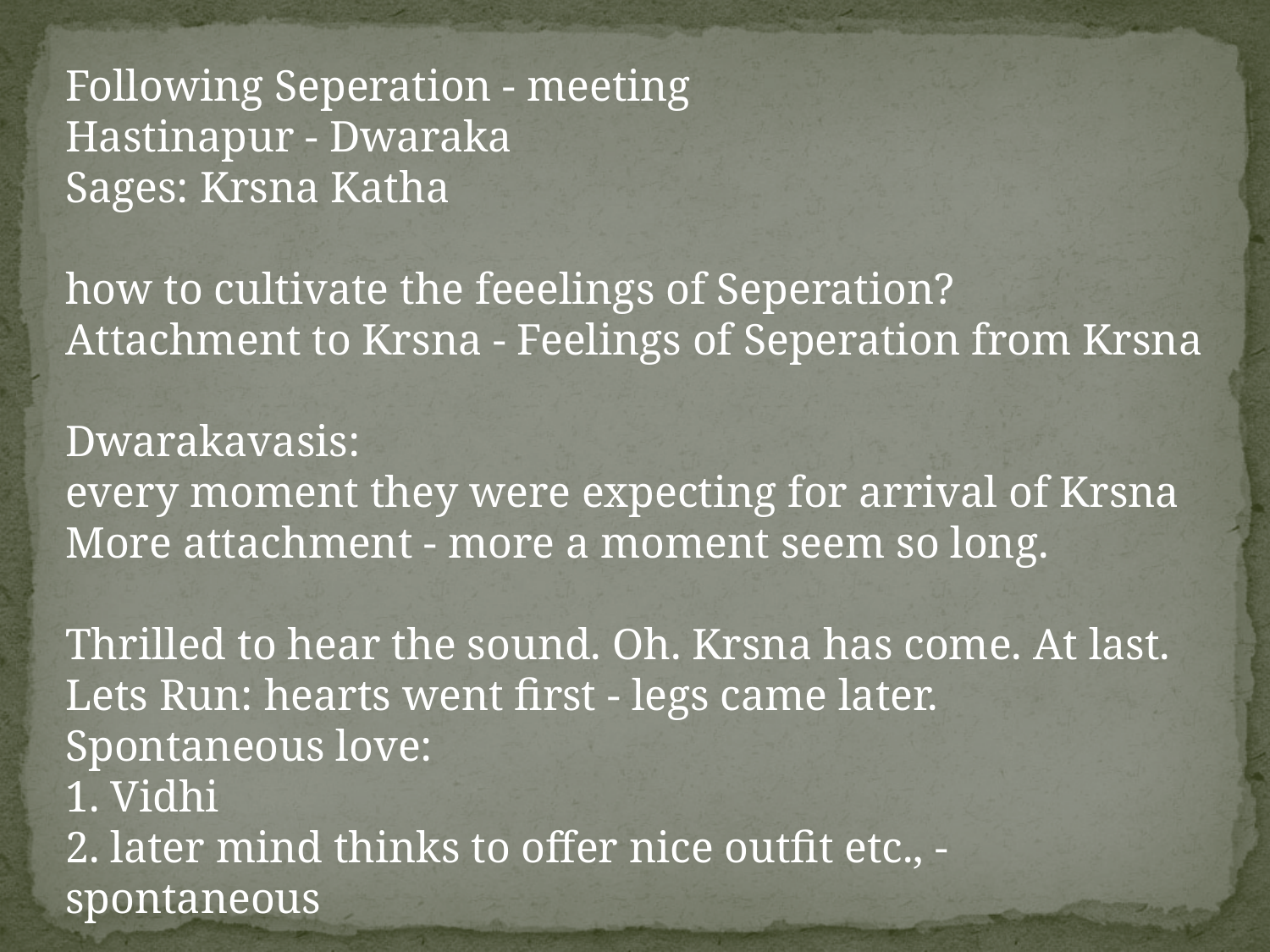

Following Seperation - meeting
Hastinapur - Dwaraka
Sages: Krsna Katha

how to cultivate the feeelings of Seperation?
Attachment to Krsna - Feelings of Seperation from Krsna

Dwarakavasis:
every moment they were expecting for arrival of Krsna
More attachment - more a moment seem so long.

Thrilled to hear the sound. Oh. Krsna has come. At last.  Lets Run: hearts went first - legs came later.
Spontaneous love:
1. Vidhi
2. later mind thinks to offer nice outfit etc., - spontaneous